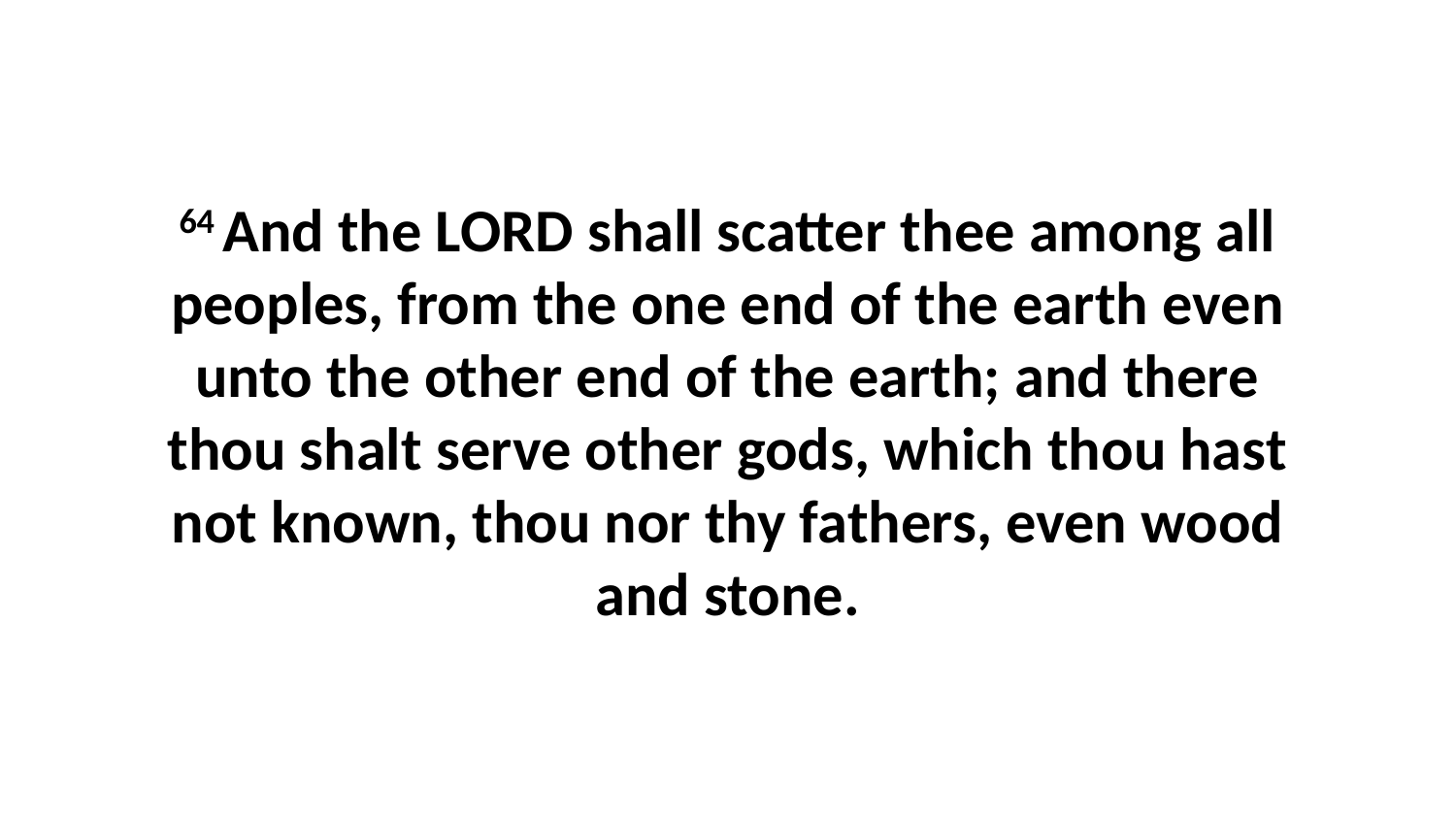

64 And the LORD shall scatter thee among all peoples, from the one end of the earth even unto the other end of the earth; and there thou shalt serve other gods, which thou hast not known, thou nor thy fathers, even wood and stone.